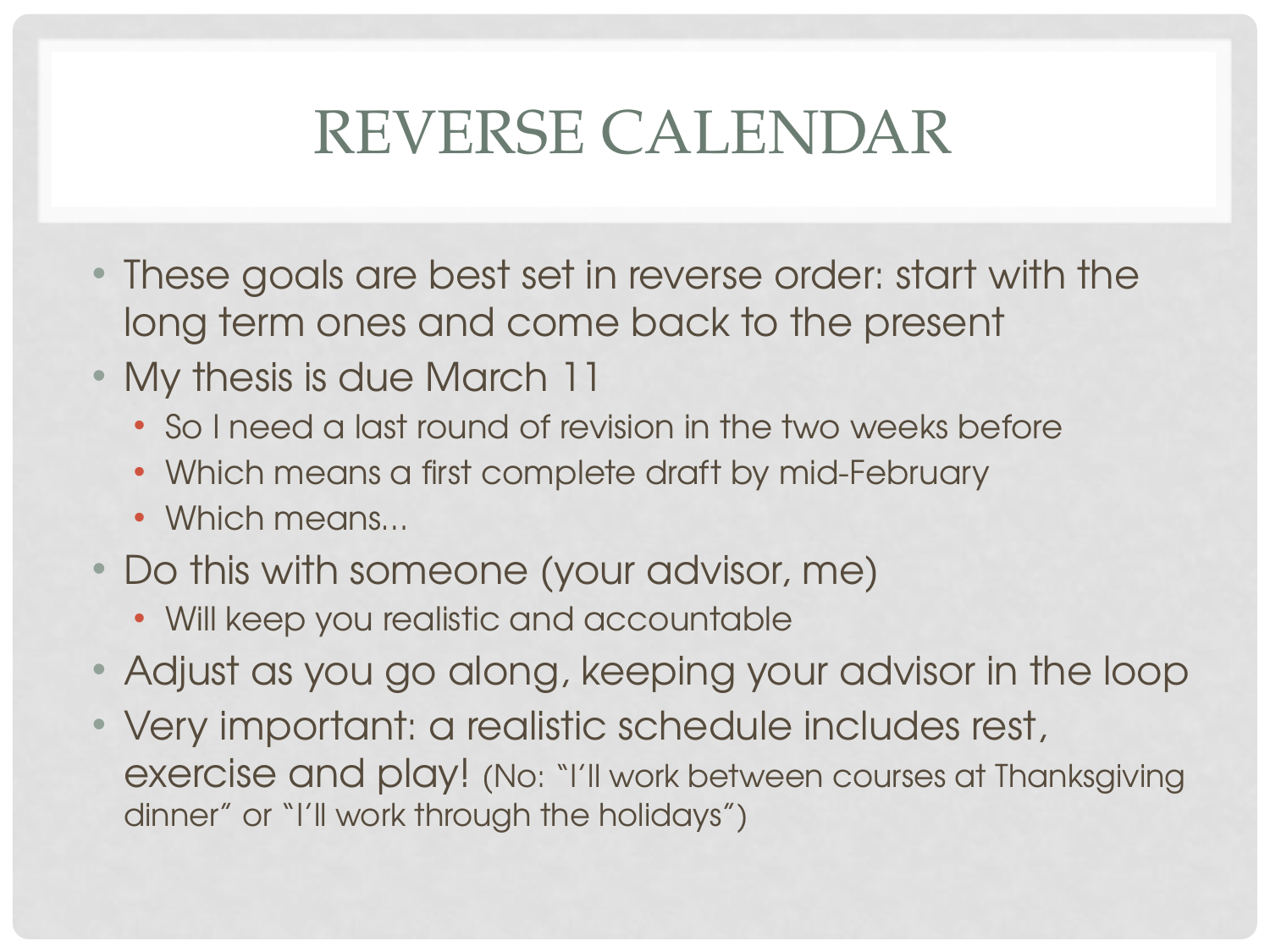

# Reverse calendar
These goals are best set in reverse order: start with the long term ones and come back to the present
My thesis is due March 11
So I need a last round of revision in the two weeks before
Which means a first complete draft by mid-February
Which means…
Do this with someone (your advisor, me)
Will keep you realistic and accountable
Adjust as you go along, keeping your advisor in the loop
Very important: a realistic schedule includes rest, exercise and play! (No: “I’ll work between courses at Thanksgiving dinner” or “I’ll work through the holidays”)